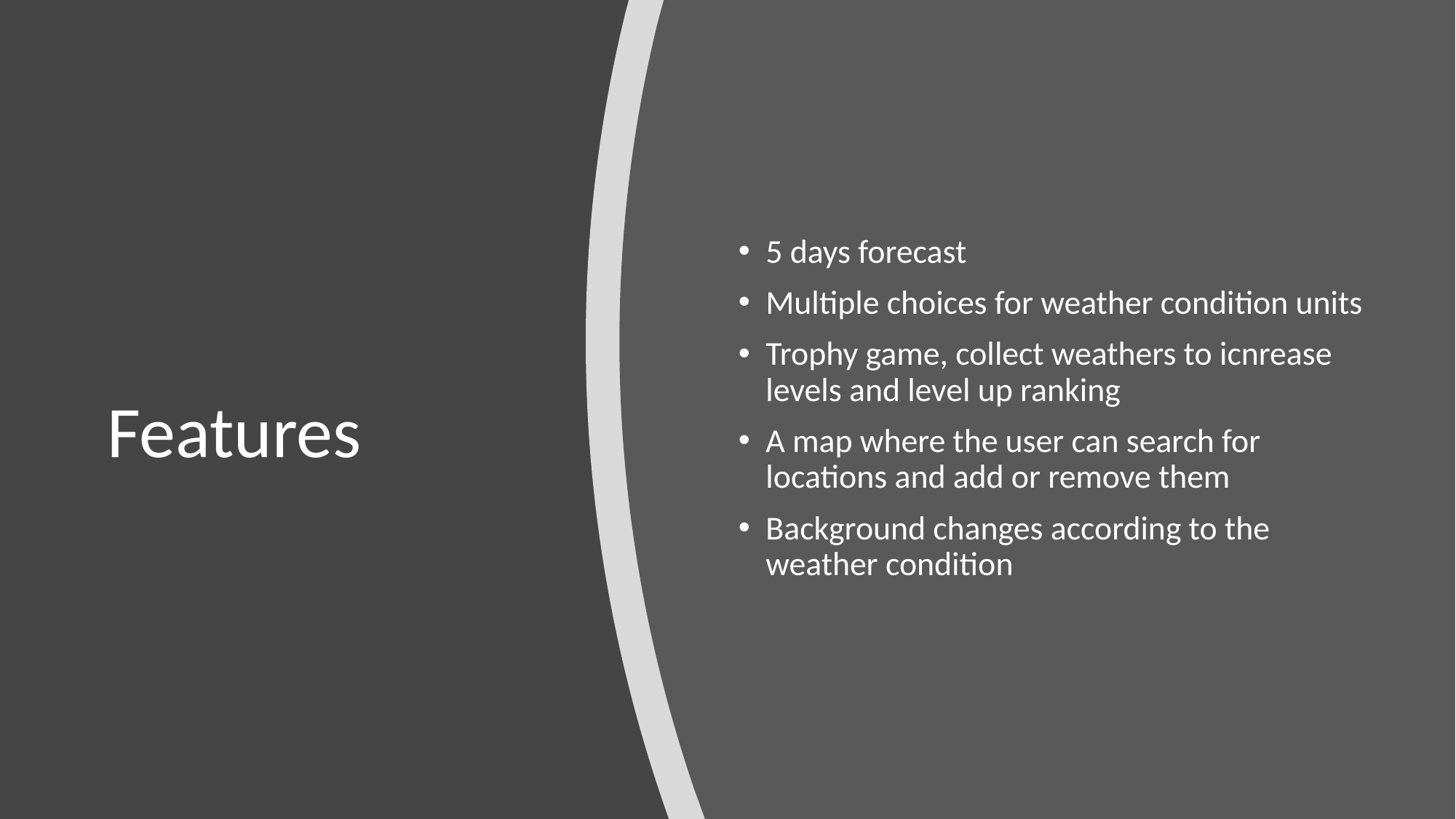

5 days forecast
Multiple choices for weather condition units
Trophy game, collect weathers to icnrease levels and level up ranking
A map where the user can search for locations and add or remove them
Background changes according to the weather condition

# Features